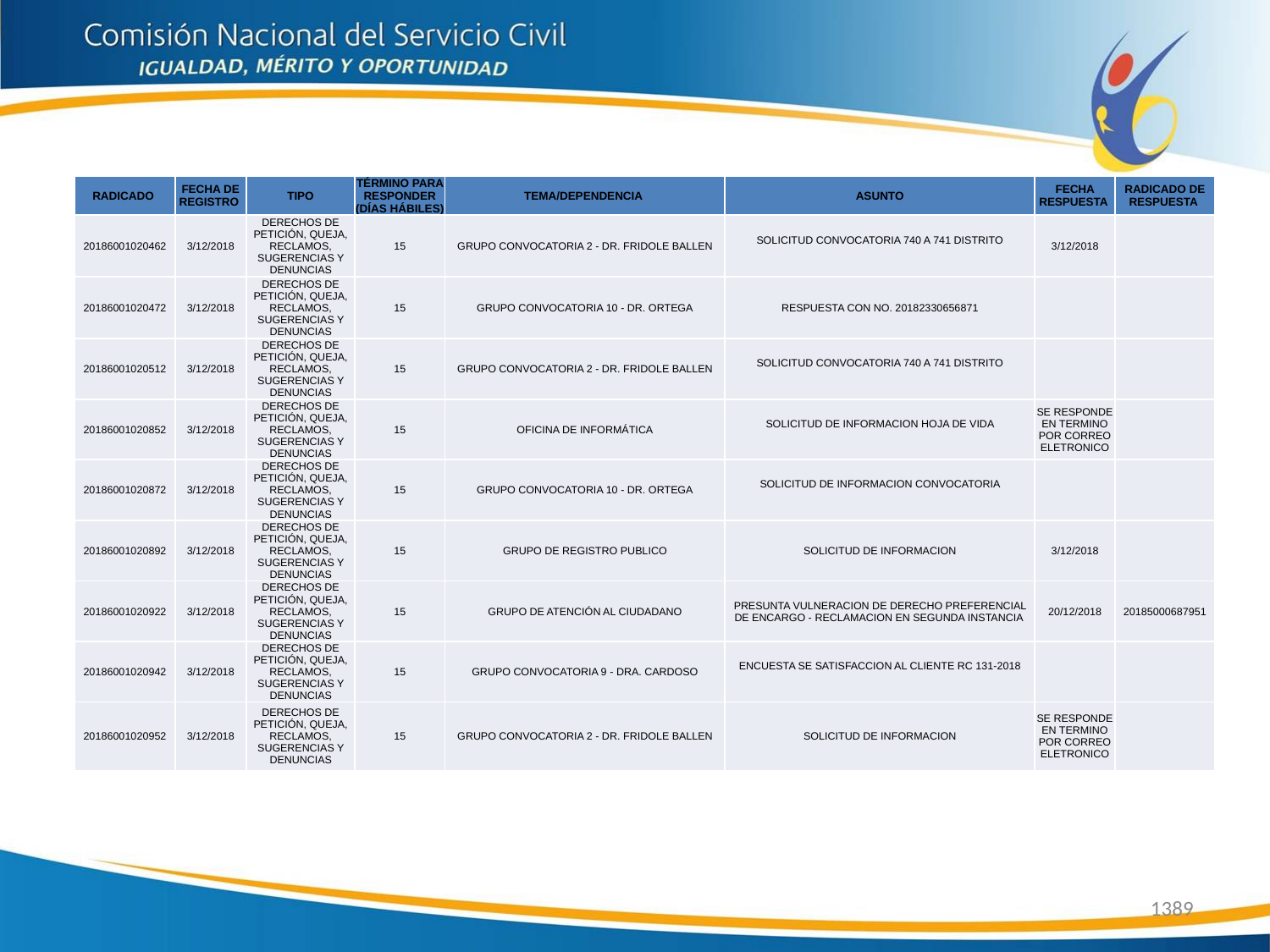

| RADICADO | FECHA DE REGISTRO | TIPO | TÉRMINO PARA RESPONDER (DÍAS HÁBILES) | TEMA/DEPENDENCIA | ASUNTO | FECHA RESPUESTA | RADICADO DE RESPUESTA |
| --- | --- | --- | --- | --- | --- | --- | --- |
| 20186001020462 | 3/12/2018 | DERECHOS DE PETICIÓN, QUEJA, RECLAMOS, SUGERENCIAS Y DENUNCIAS | 15 | GRUPO CONVOCATORIA 2 - DR. FRIDOLE BALLEN | SOLICITUD CONVOCATORIA 740 A 741 DISTRITO | 3/12/2018 |  |
| 20186001020472 | 3/12/2018 | DERECHOS DE PETICIÓN, QUEJA, RECLAMOS, SUGERENCIAS Y DENUNCIAS | 15 | GRUPO CONVOCATORIA 10 - DR. ORTEGA | RESPUESTA CON NO. 20182330656871 |  |  |
| 20186001020512 | 3/12/2018 | DERECHOS DE PETICIÓN, QUEJA, RECLAMOS, SUGERENCIAS Y DENUNCIAS | 15 | GRUPO CONVOCATORIA 2 - DR. FRIDOLE BALLEN | SOLICITUD CONVOCATORIA 740 A 741 DISTRITO |  |  |
| 20186001020852 | 3/12/2018 | DERECHOS DE PETICIÓN, QUEJA, RECLAMOS, SUGERENCIAS Y DENUNCIAS | 15 | OFICINA DE INFORMÁTICA | SOLICITUD DE INFORMACION HOJA DE VIDA | SE RESPONDE EN TERMINO POR CORREO ELETRONICO |  |
| 20186001020872 | 3/12/2018 | DERECHOS DE PETICIÓN, QUEJA, RECLAMOS, SUGERENCIAS Y DENUNCIAS | 15 | GRUPO CONVOCATORIA 10 - DR. ORTEGA | SOLICITUD DE INFORMACION CONVOCATORIA |  |  |
| 20186001020892 | 3/12/2018 | DERECHOS DE PETICIÓN, QUEJA, RECLAMOS, SUGERENCIAS Y DENUNCIAS | 15 | GRUPO DE REGISTRO PUBLICO | SOLICITUD DE INFORMACION | 3/12/2018 |  |
| 20186001020922 | 3/12/2018 | DERECHOS DE PETICIÓN, QUEJA, RECLAMOS, SUGERENCIAS Y DENUNCIAS | 15 | GRUPO DE ATENCIÓN AL CIUDADANO | PRESUNTA VULNERACION DE DERECHO PREFERENCIAL DE ENCARGO - RECLAMACION EN SEGUNDA INSTANCIA | 20/12/2018 | 20185000687951 |
| 20186001020942 | 3/12/2018 | DERECHOS DE PETICIÓN, QUEJA, RECLAMOS, SUGERENCIAS Y DENUNCIAS | 15 | GRUPO CONVOCATORIA 9 - DRA. CARDOSO | ENCUESTA SE SATISFACCION AL CLIENTE RC 131-2018 |  |  |
| 20186001020952 | 3/12/2018 | DERECHOS DE PETICIÓN, QUEJA, RECLAMOS, SUGERENCIAS Y DENUNCIAS | 15 | GRUPO CONVOCATORIA 2 - DR. FRIDOLE BALLEN | SOLICITUD DE INFORMACION | SE RESPONDE EN TERMINO POR CORREO ELETRONICO |  |
1389